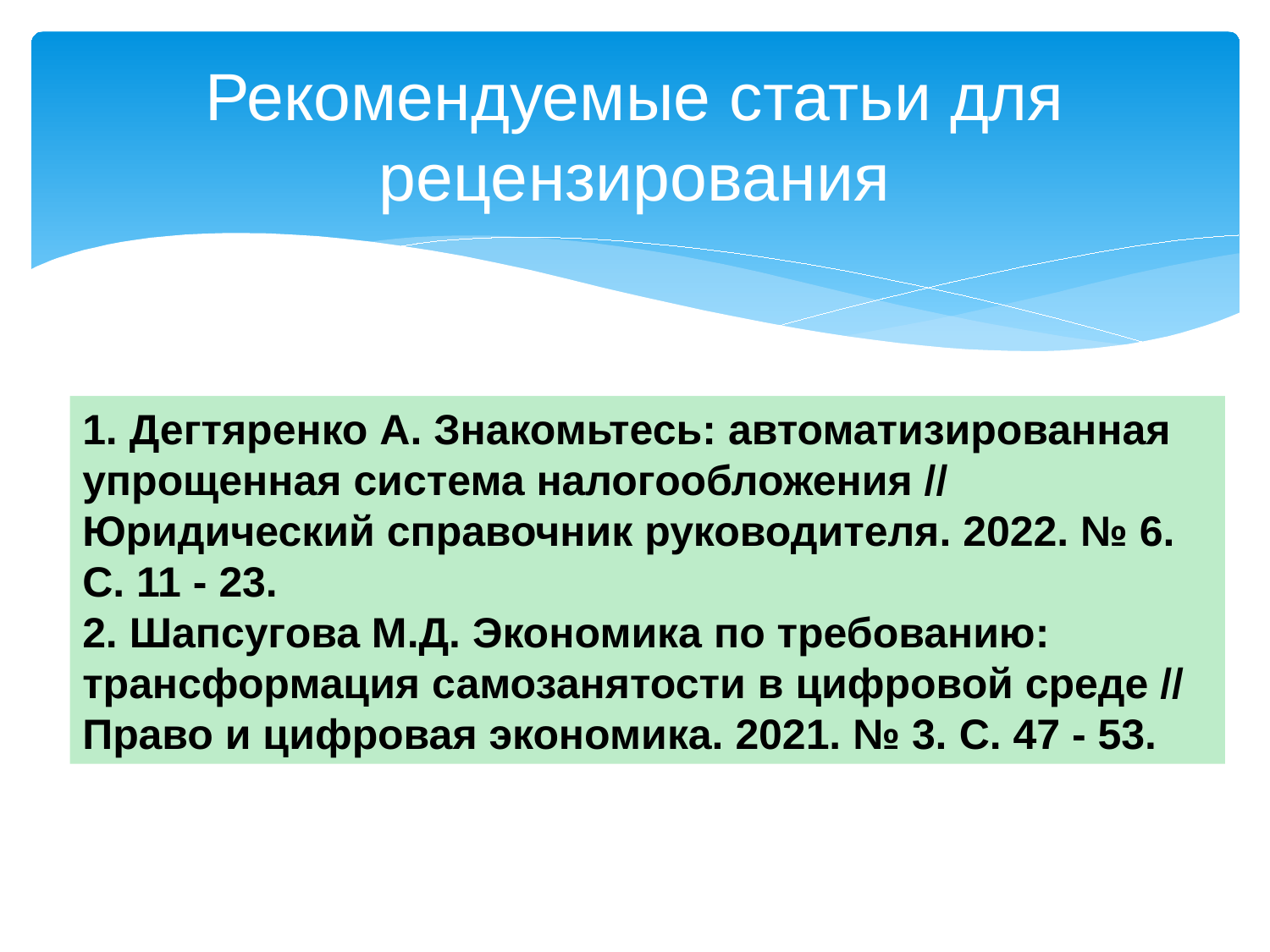

# Рекомендуемые статьи для рецензирования
1. Дегтяренко А. Знакомьтесь: автоматизированная упрощенная система налогообложения // Юридический справочник руководителя. 2022. № 6. С. 11 - 23.
2. Шапсугова М.Д. Экономика по требованию: трансформация самозанятости в цифровой среде // Право и цифровая экономика. 2021. № 3. С. 47 - 53.